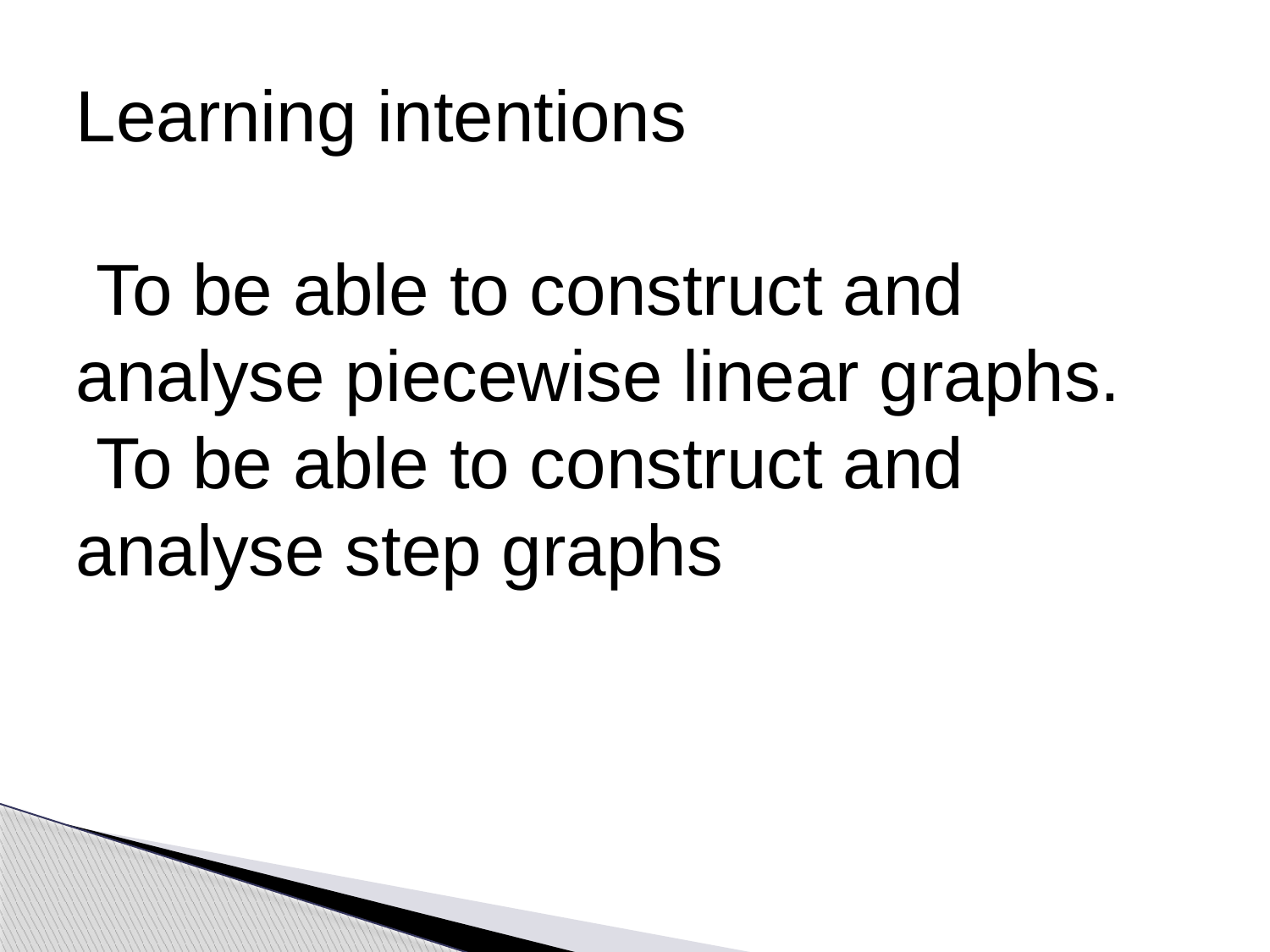

Learning intentions

 To be able to construct and analyse piecewise linear graphs.
 To be able to construct and analyse step graphs